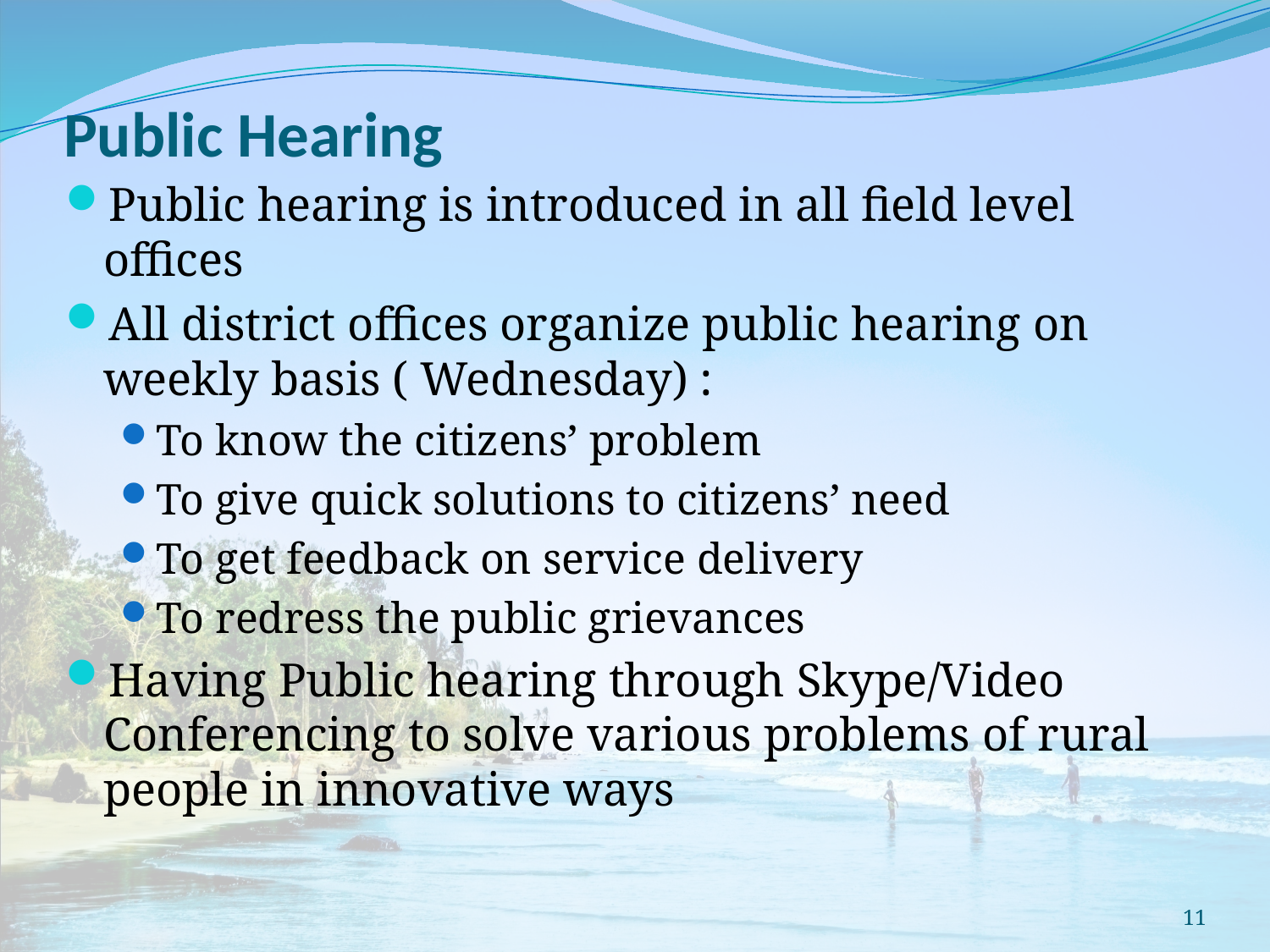

# Public Hearing
Public hearing is introduced in all field level offices
All district offices organize public hearing on weekly basis ( Wednesday) :
To know the citizens’ problem
To give quick solutions to citizens’ need
To get feedback on service delivery
To redress the public grievances
Having Public hearing through Skype/Video Conferencing to solve various problems of rural people in innovative ways

11